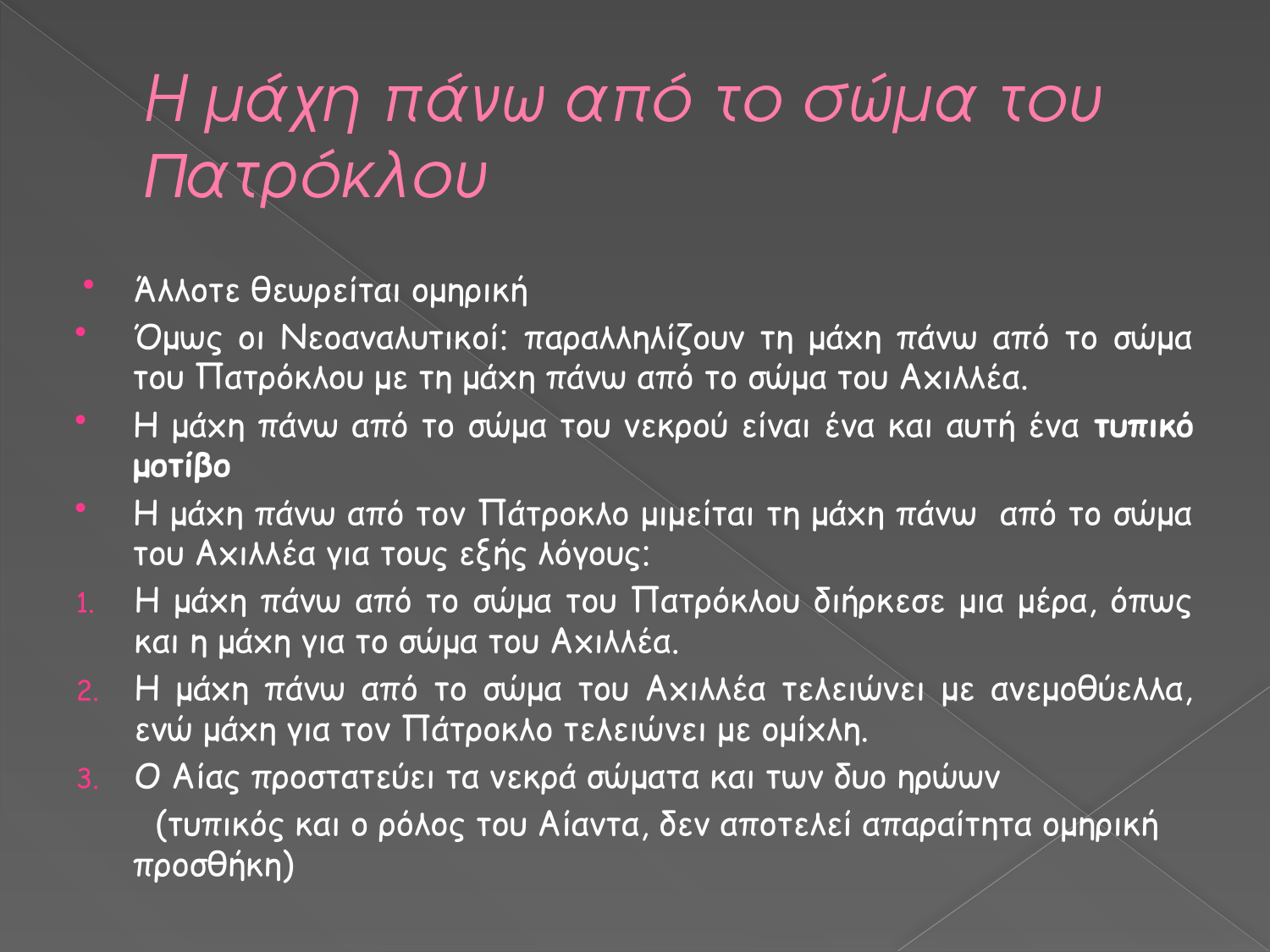

# Η μάχη πάνω από το σώμα του Πατρόκλου
Άλλοτε θεωρείται ομηρική
Όμως οι Νεοαναλυτικοί: παραλληλίζουν τη μάχη πάνω από το σώμα του Πατρόκλου με τη μάχη πάνω από το σώμα του Αχιλλέα.
Η μάχη πάνω από το σώμα του νεκρού είναι ένα και αυτή ένα τυπικό μοτίβο
Η μάχη πάνω από τον Πάτροκλο μιμείται τη μάχη πάνω  από το σώμα του Αχιλλέα για τους εξής λόγους:
Η μάχη πάνω από το σώμα του Πατρόκλου διήρκεσε μια μέρα, όπως και η μάχη για το σώμα του Αχιλλέα.
Η μάχη πάνω από το σώμα του Αχιλλέα τελειώνει με ανεμοθύελλα, ενώ μάχη για τον Πάτροκλο τελειώνει με ομίχλη.
Ο Αίας προστατεύει τα νεκρά σώματα και των δυο ηρώων
       (τυπικός και ο ρόλος του Αίαντα, δεν αποτελεί απαραίτητα ομηρική προσθήκη)